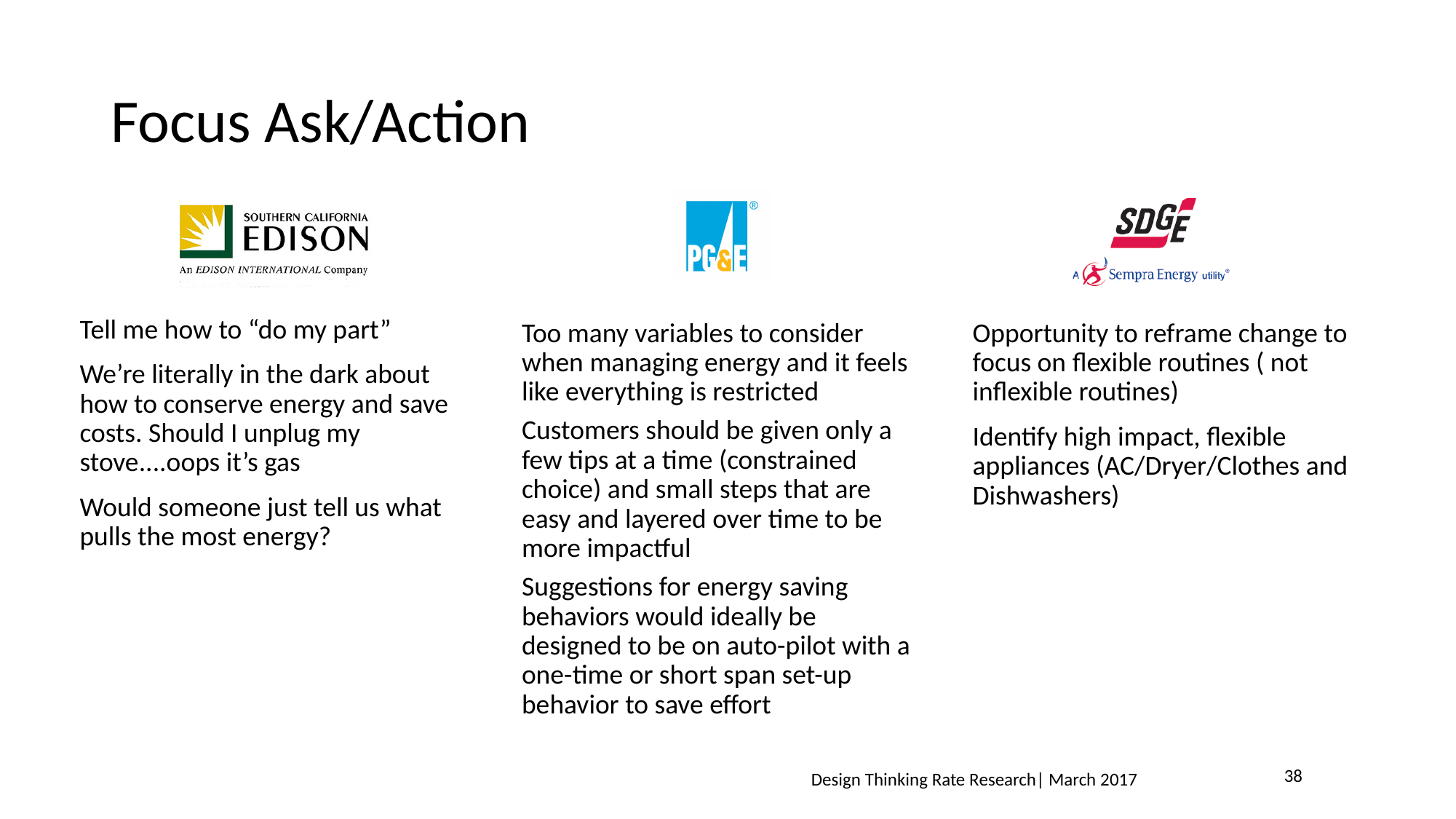

# Focus Ask/Action
Tell me how to “do my part”
We’re literally in the dark about how to conserve energy and save costs. Should I unplug my stove....oops it’s gas
Would someone just tell us what pulls the most energy?

Too many variables to consider when managing energy and it feels like everything is restricted
Customers should be given only a few tips at a time (constrained choice) and small steps that are easy and layered over time to be more impactful
Suggestions for energy saving behaviors would ideally be designed to be on auto-pilot with a one-time or short span set-up behavior to save effort

Opportunity to reframe change to focus on flexible routines ( not inflexible routines)
Identify high impact, flexible appliances (AC/Dryer/Clothes and Dishwashers)
38
Design Thinking Rate Research| March 2017